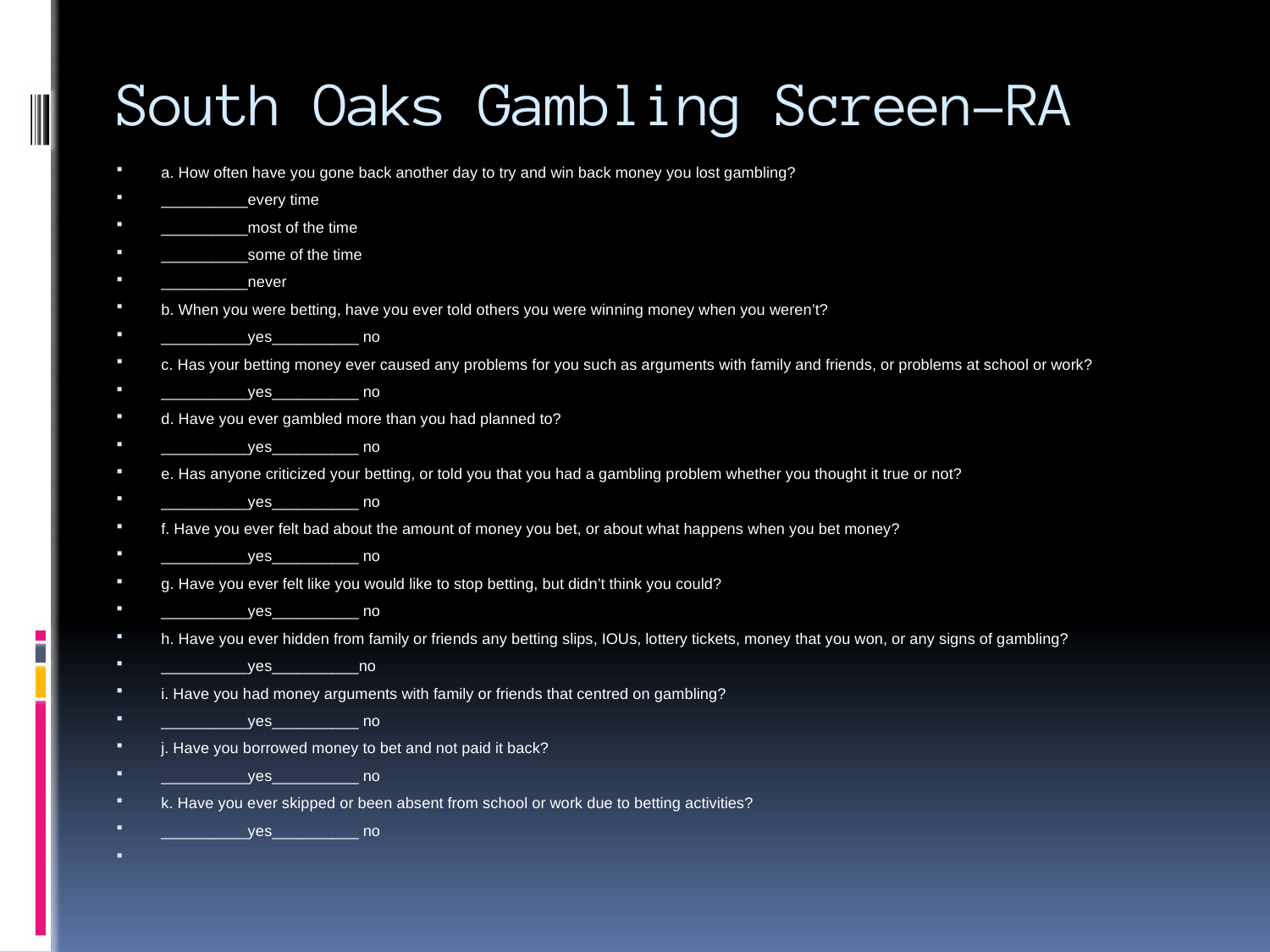

# South Oaks Gambling Screen-RA
a. How often have you gone back another day to try and win back money you lost gambling?
__________every time
__________most of the time
__________some of the time
__________never
b. When you were betting, have you ever told others you were winning money when you weren’t?
__________yes__________ no
c. Has your betting money ever caused any problems for you such as arguments with family and friends, or problems at school or work?
__________yes__________ no
d. Have you ever gambled more than you had planned to?
__________yes__________ no
e. Has anyone criticized your betting, or told you that you had a gambling problem whether you thought it true or not?
__________yes__________ no
f. Have you ever felt bad about the amount of money you bet, or about what happens when you bet money?
__________yes__________ no
g. Have you ever felt like you would like to stop betting, but didn’t think you could?
__________yes__________ no
h. Have you ever hidden from family or friends any betting slips, IOUs, lottery tickets, money that you won, or any signs of gambling?
__________yes__________no
i. Have you had money arguments with family or friends that centred on gambling?
__________yes__________ no
j. Have you borrowed money to bet and not paid it back?
__________yes__________ no
k. Have you ever skipped or been absent from school or work due to betting activities?
__________yes__________ no